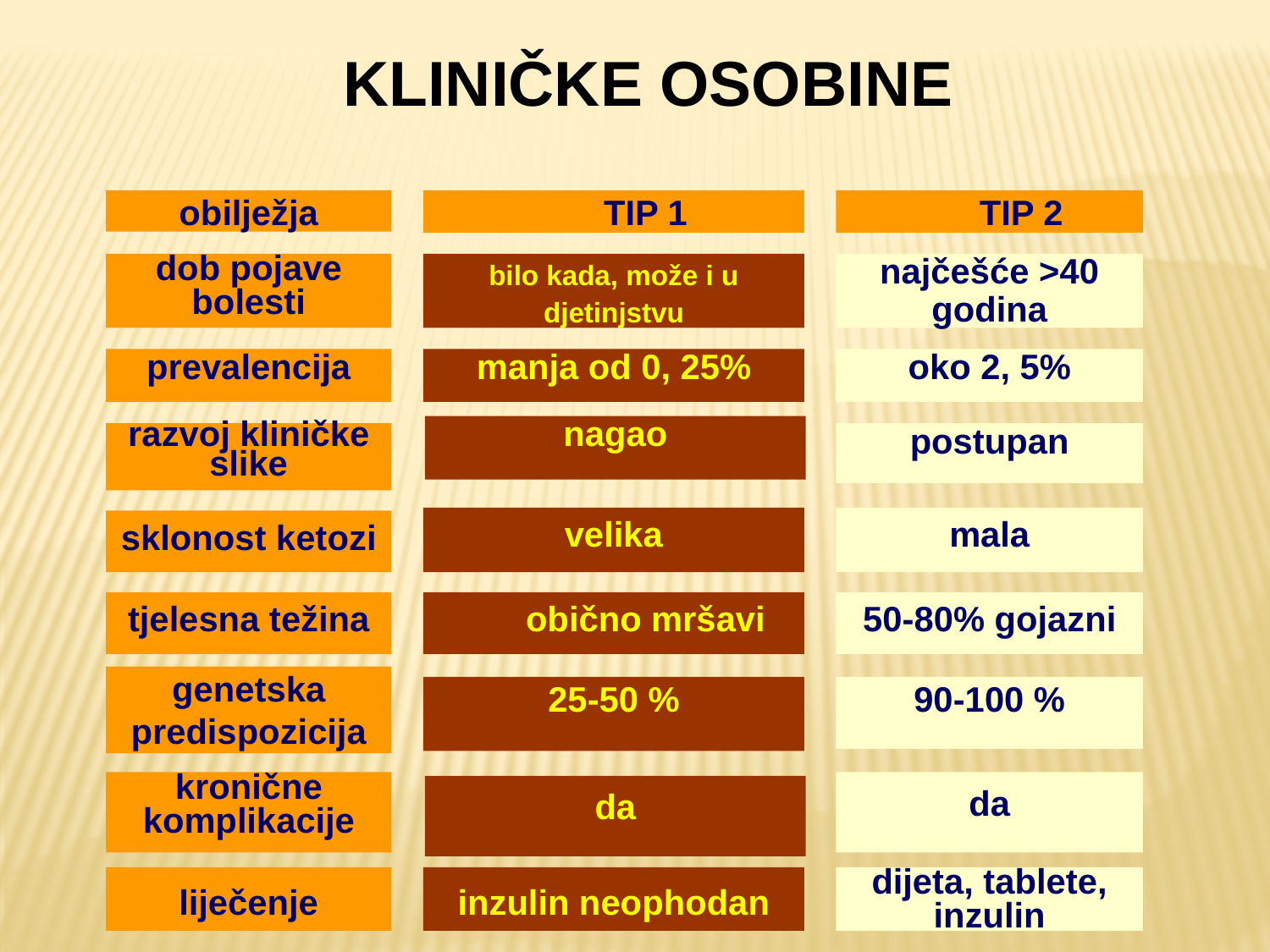

KLINIČKE OSOBINE
obilježja
TIP 1
TIP 2
dob pojave bolesti
bilo kada, može i u djetinjstvu
najčešće >40 godina
prevalencija
manja od 0, 25%
oko 2, 5%
nagao
razvoj kliničke slike
postupan
velika
mala
sklonost ketozi
tjelesna težina
obično mršavi
50-80% gojazni
genetska predispozicija
25-50 %
90-100 %
kronične komplikacije
da
da
liječenje
inzulin neophodan
dijeta, tablete, inzulin